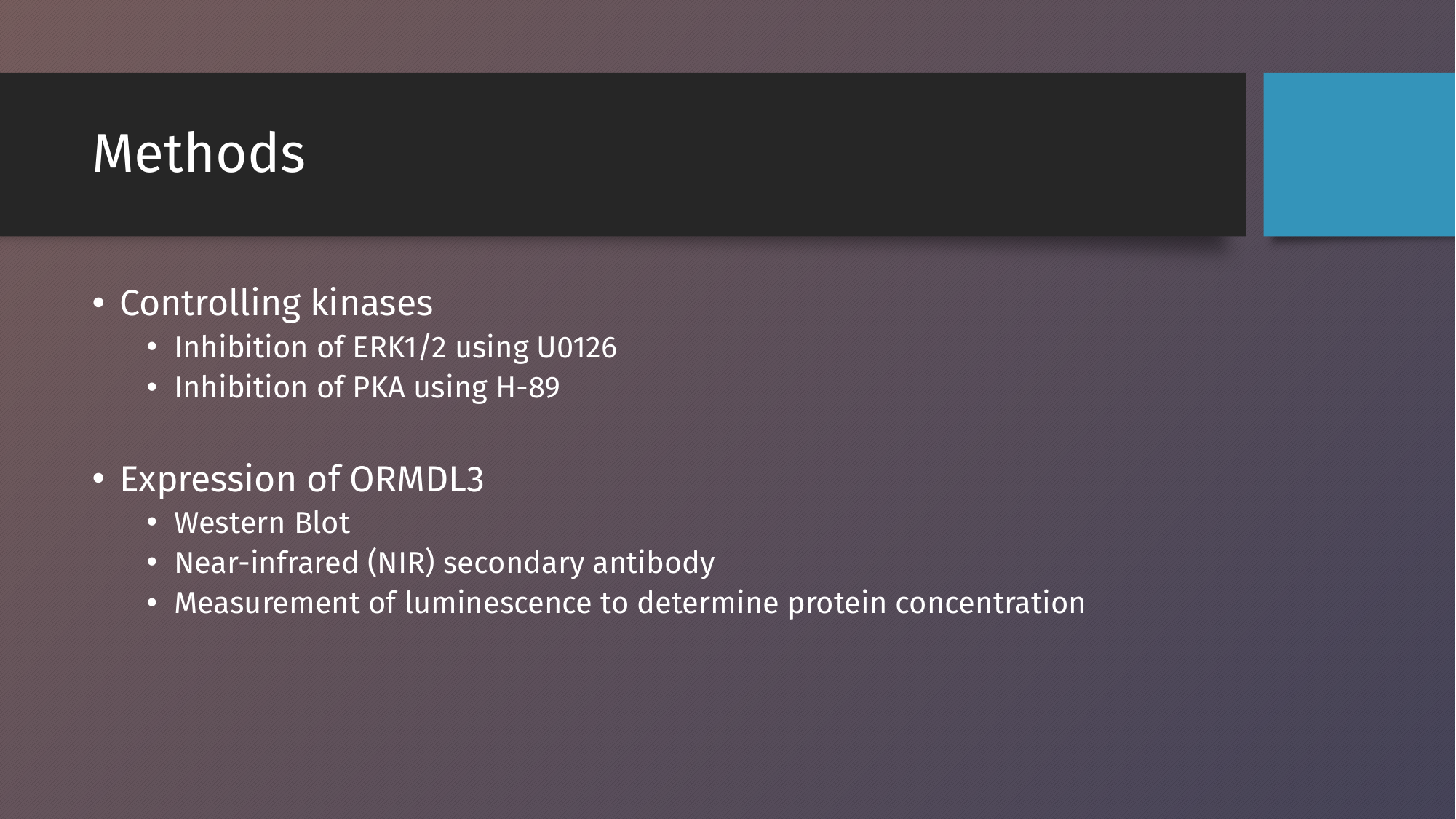

# Methods
Controlling kinases
Inhibition of ERK1/2 using U0126
Inhibition of PKA using H-89

Expression of ORMDL3
Western Blot
Near-infrared (NIR) secondary antibody
Measurement of luminescence to determine protein concentration